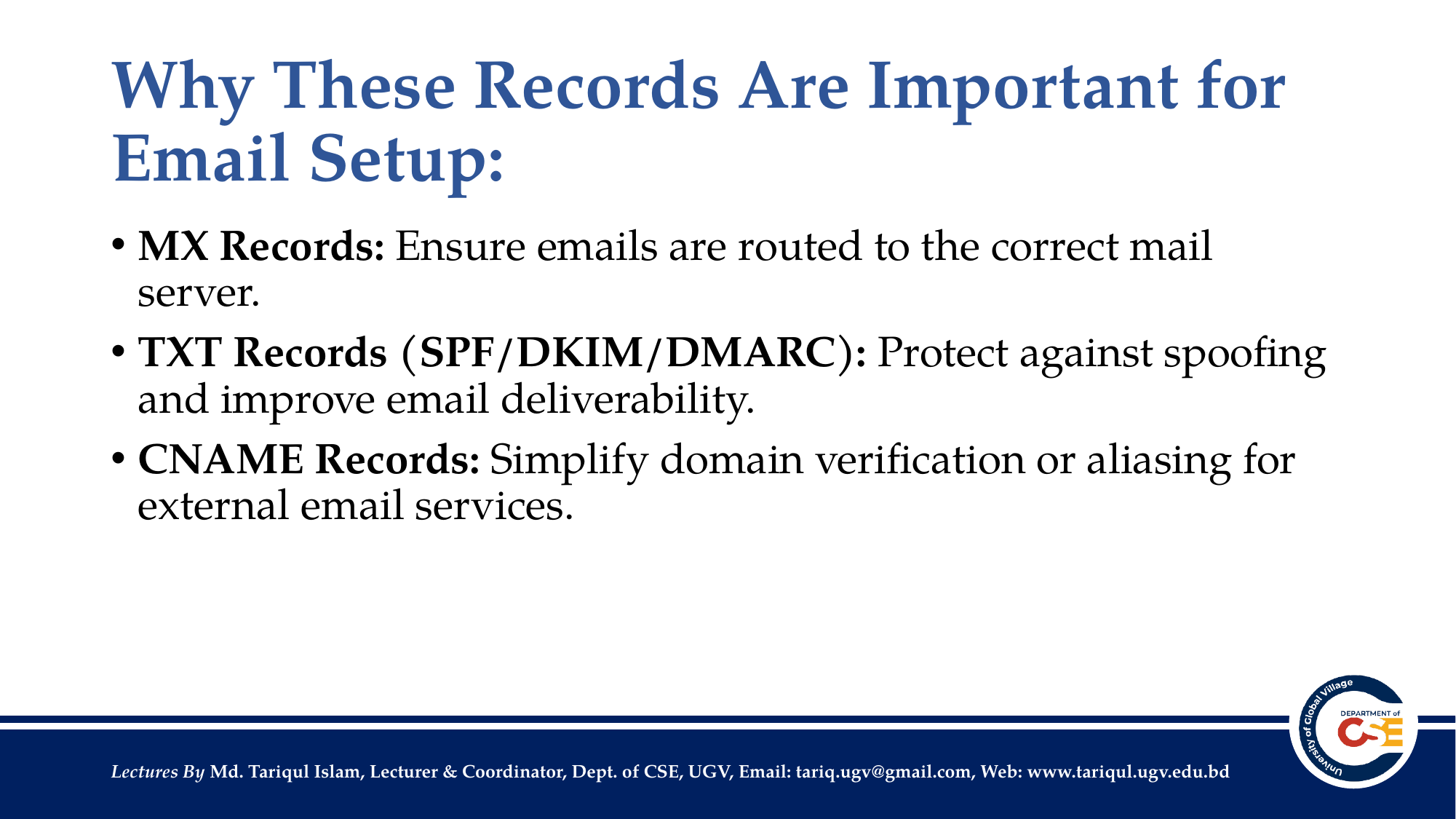

# Why These Records Are Important for Email Setup:
MX Records: Ensure emails are routed to the correct mail server.
TXT Records (SPF/DKIM/DMARC): Protect against spoofing and improve email deliverability.
CNAME Records: Simplify domain verification or aliasing for external email services.